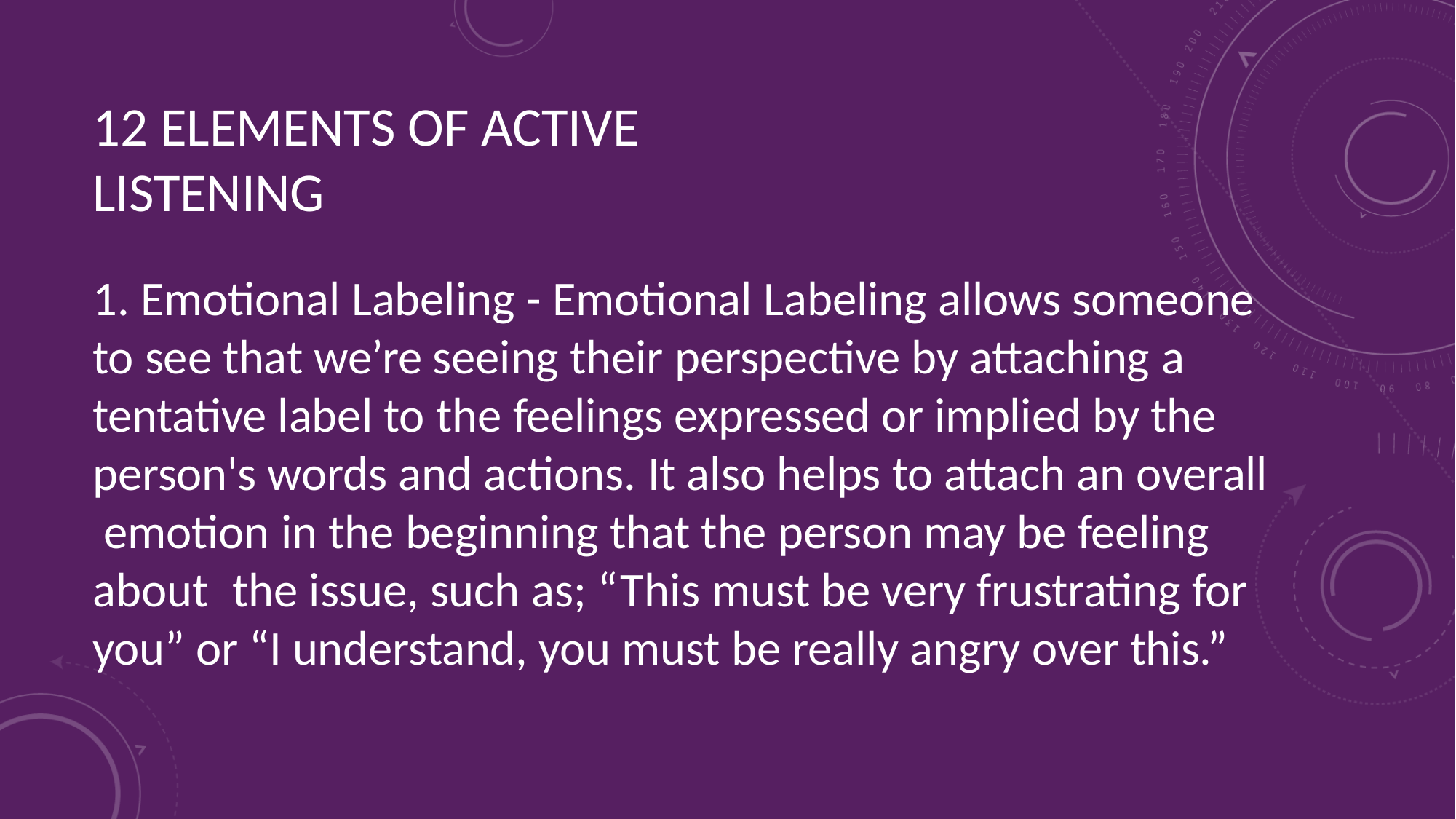

# 12 ELEMENTS OF ACTIVE LISTENING
1. Emotional Labeling - Emotional Labeling allows someone  to see that we’re seeing their perspective by attaching a  tentative label to the feelings expressed or implied by the  person's words and actions. It also helps to attach an overall  emotion in the beginning that the person may be feeling  about	the issue, such as; “This must be very frustrating for  you” or “I understand, you must be really angry over this.”